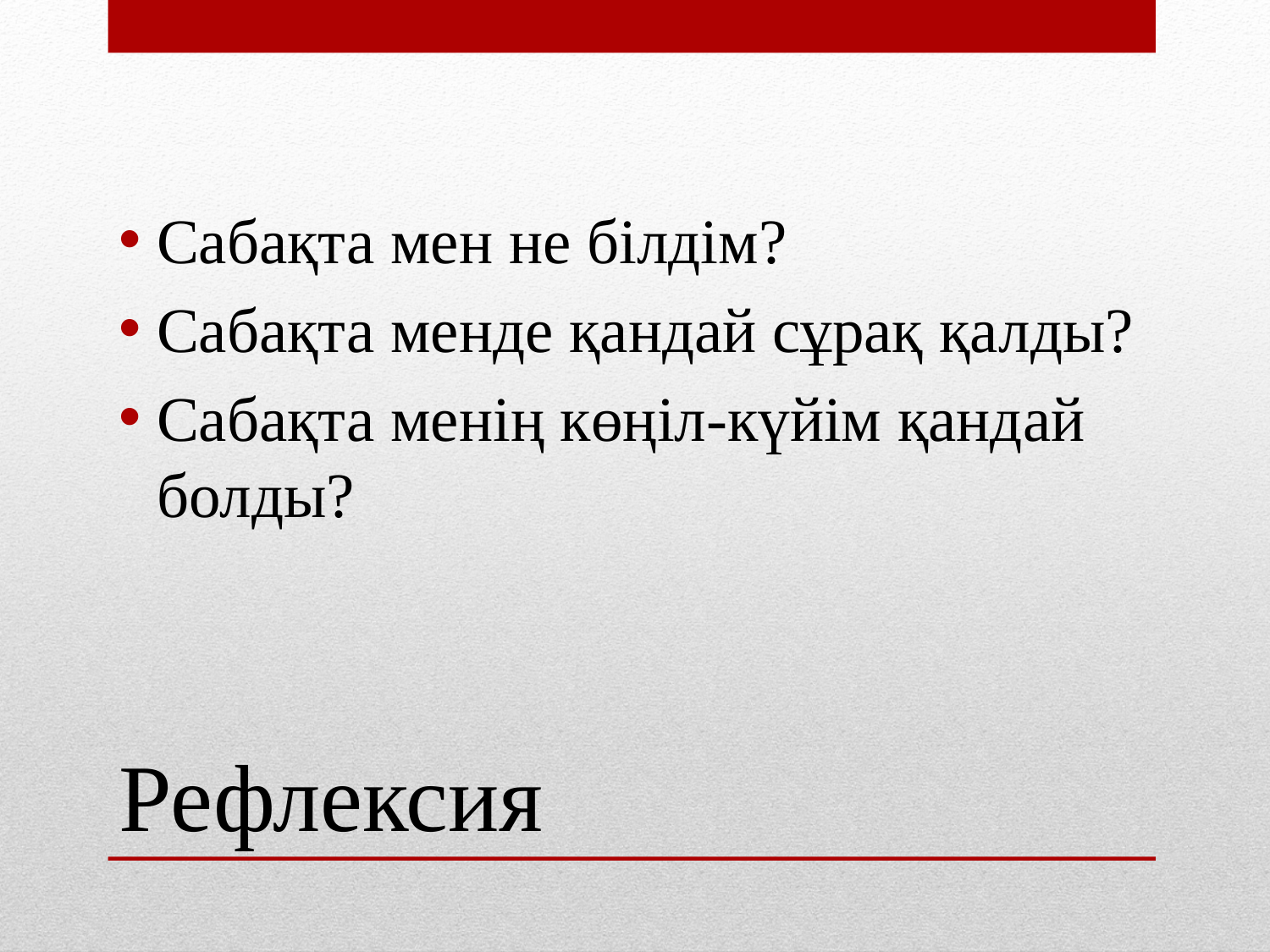

Сабақта мен не білдім?
Сабақта менде қандай сұрақ қалды?
Сабақта менің көңіл-күйім қандай болды?
# Рефлексия